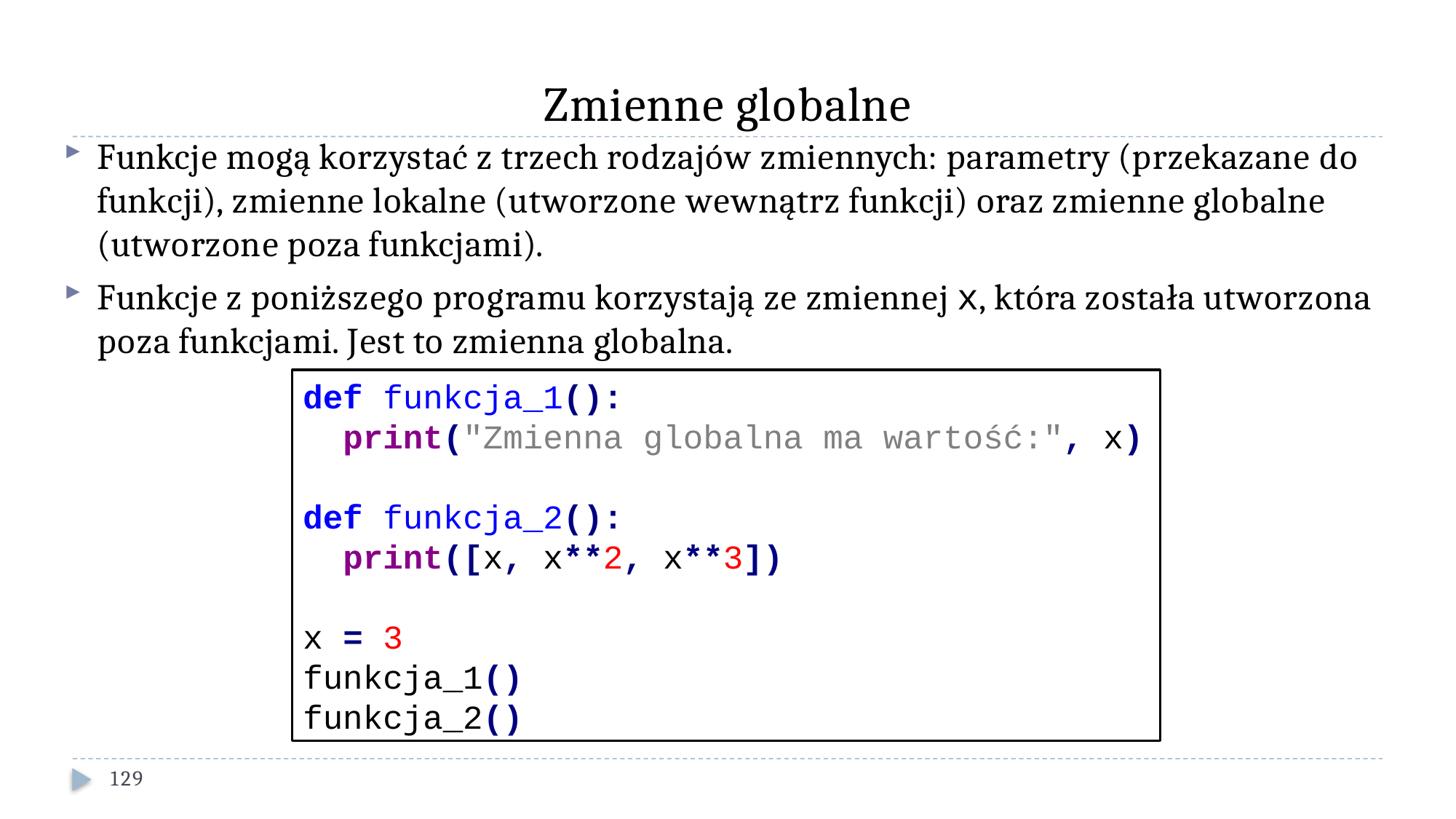

# Zmienne globalne
Funkcje mogą korzystać z trzech rodzajów zmiennych: parametry (przekazane do funkcji), zmienne lokalne (utworzone wewnątrz funkcji) oraz zmienne globalne (utworzone poza funkcjami).
Funkcje z poniższego programu korzystają ze zmiennej x, która została utworzona poza funkcjami. Jest to zmienna globalna.

def funkcja_1():
  print("Zmienna globalna ma wartość:", x)

def funkcja_2():
  print([x, x**2, x**3])

x = 3
funkcja_1()
funkcja_2()
129